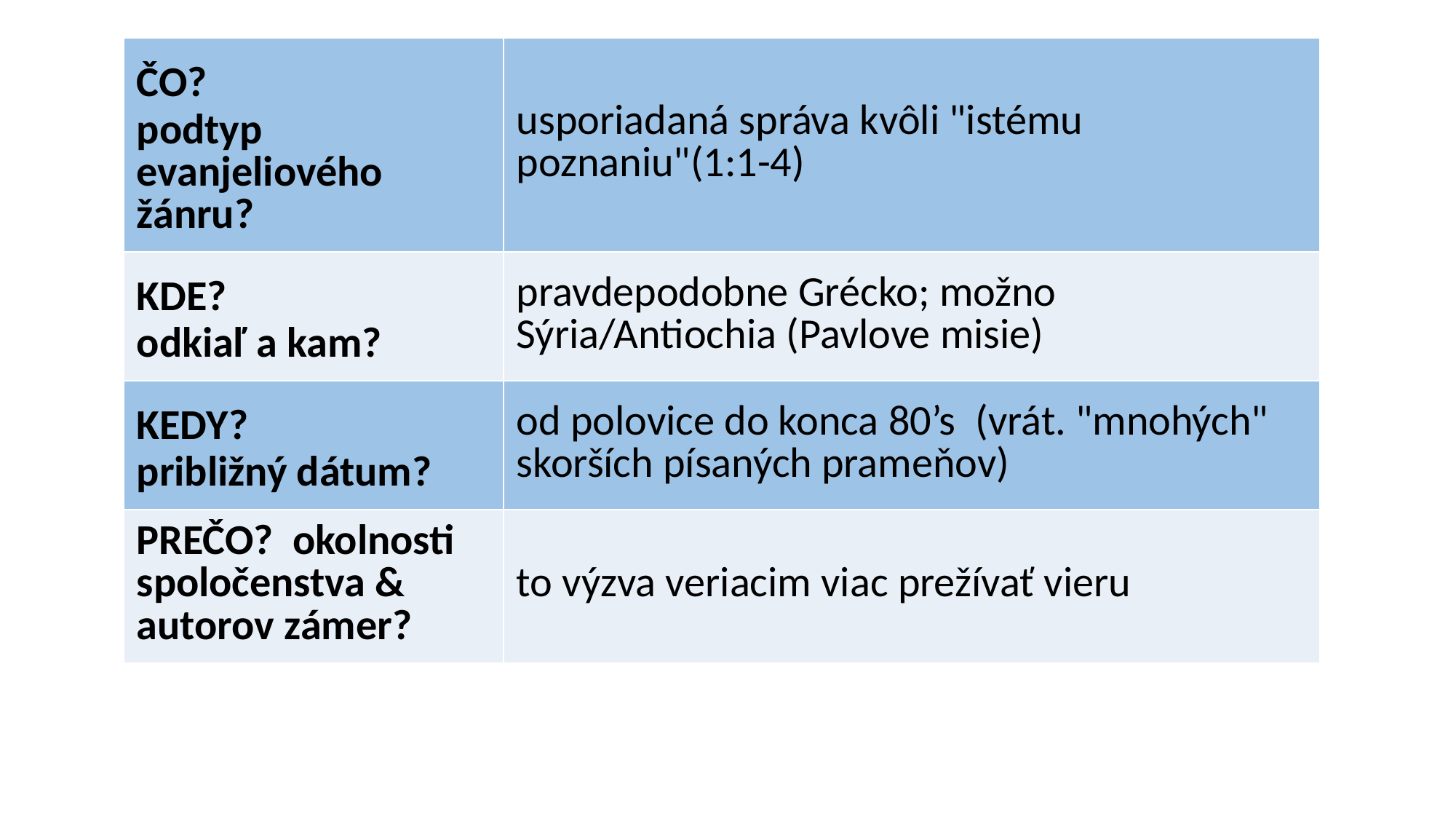

| ČO? podtyp evanjeliového žánru? | usporiadaná správa kvôli "istému poznaniu"(1:1-4) |
| --- | --- |
| KDE? odkiaľ a kam? | pravdepodobne Grécko; možno Sýria/Antiochia (Pavlove misie) |
| KEDY? približný dátum? | od polovice do konca 80’s  (vrát. "mnohých" skorších písaných prameňov) |
| PREČO?  okolnosti spoločenstva & autorov zámer? | to výzva veriacim viac prežívať vieru |